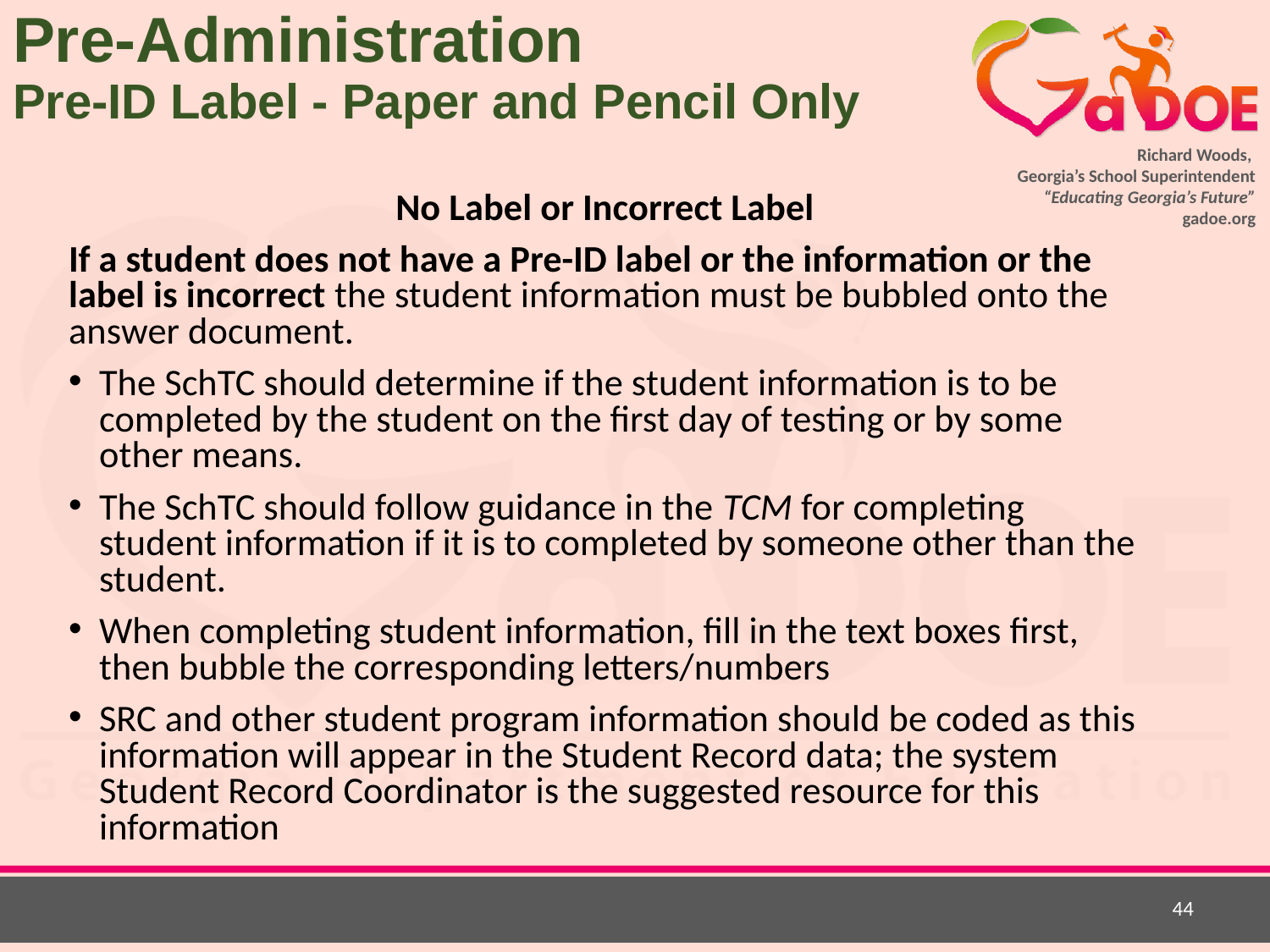

# Pre-Administration Pre-ID Label - Paper and Pencil Only
No Label or Incorrect Label
If a student does not have a Pre-ID label or the information or the label is incorrect the student information must be bubbled onto the answer document.
The SchTC should determine if the student information is to be completed by the student on the first day of testing or by some other means.
The SchTC should follow guidance in the TCM for completing student information if it is to completed by someone other than the student.
When completing student information, fill in the text boxes first, then bubble the corresponding letters/numbers
SRC and other student program information should be coded as this information will appear in the Student Record data; the system Student Record Coordinator is the suggested resource for this information
44